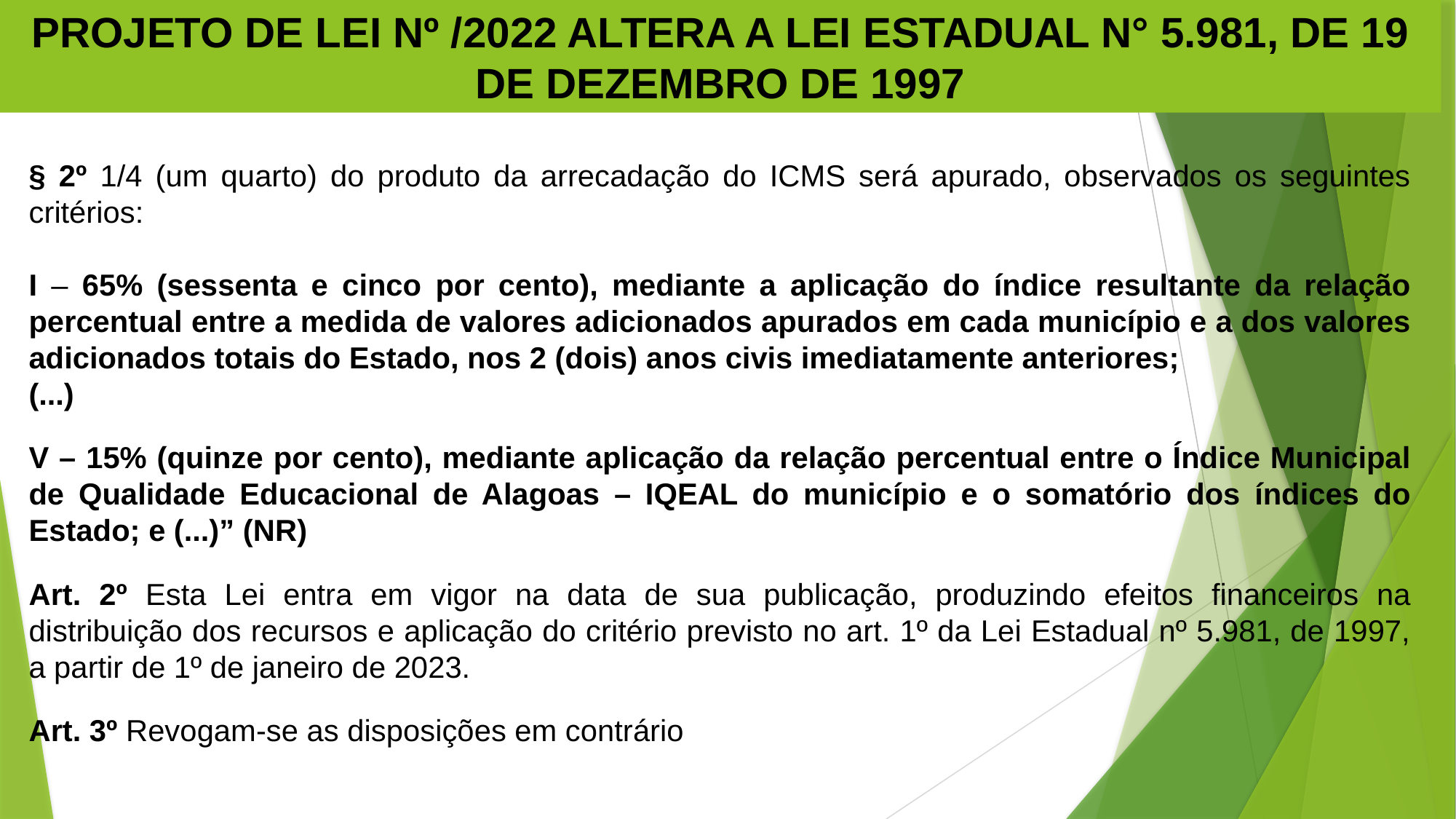

PROJETO DE LEI Nº /2022 ALTERA A LEI ESTADUAL N° 5.981, DE 19 DE DEZEMBRO DE 1997
§ 2º 1/4 (um quarto) do produto da arrecadação do ICMS será apurado, observados os seguintes critérios:

I – 65% (sessenta e cinco por cento), mediante a aplicação do índice resultante da relação percentual entre a medida de valores adicionados apurados em cada município e a dos valores adicionados totais do Estado, nos 2 (dois) anos civis imediatamente anteriores;
(...)

V – 15% (quinze por cento), mediante aplicação da relação percentual entre o Índice Municipal de Qualidade Educacional de Alagoas – IQEAL do município e o somatório dos índices do Estado; e (...)” (NR)

Art. 2º Esta Lei entra em vigor na data de sua publicação, produzindo efeitos financeiros na distribuição dos recursos e aplicação do critério previsto no art. 1º da Lei Estadual nº 5.981, de 1997, a partir de 1º de janeiro de 2023.

Art. 3º Revogam-se as disposições em contrário